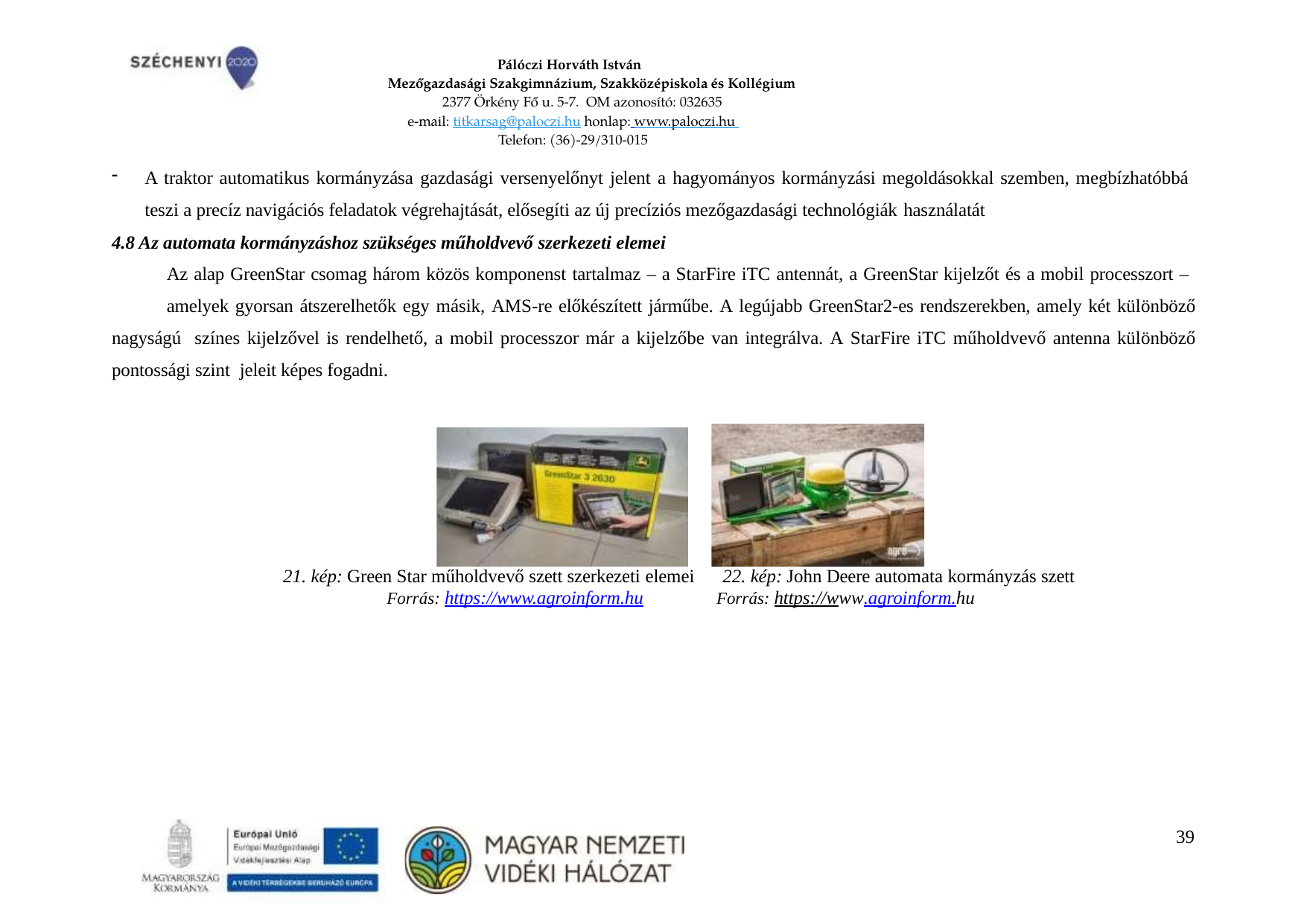

Pálóczi Horváth István
Mezőgazdasági Szakgimnázium, Szakközépiskola és Kollégium
2377 Örkény Fő u. 5-7.  OM azonosító: 032635
e-mail: titkarsag@paloczi.hu honlap: www.paloczi.hu  Telefon: (36)-29/310-015
A traktor automatikus kormányzása gazdasági versenyelőnyt jelent a hagyományos kormányzási megoldásokkal szemben, megbízhatóbbá  teszi a precíz navigációs feladatok végrehajtását, elősegíti az új precíziós mezőgazdasági technológiák használatát
4.8 Az automata kormányzáshoz szükséges műholdvevő szerkezeti elemei
Az alap GreenStar csomag három közös komponenst tartalmaz – a StarFire iTC antennát, a GreenStar kijelzőt és a mobil processzort –
amelyek gyorsan átszerelhetők egy másik, AMS-re előkészített járműbe. A legújabb GreenStar2-es rendszerekben, amely két különböző nagyságú  színes kijelzővel is rendelhető, a mobil processzor már a kijelzőbe van integrálva. A StarFire iTC műholdvevő antenna különböző pontossági szint  jeleit képes fogadni.

21. kép: Green Star műholdvevő szett szerkezeti elemei
Forrás: https://www.agroinform.hu
22. kép: John Deere automata kormányzás szett
Forrás: https://www.agroinform.hu
39